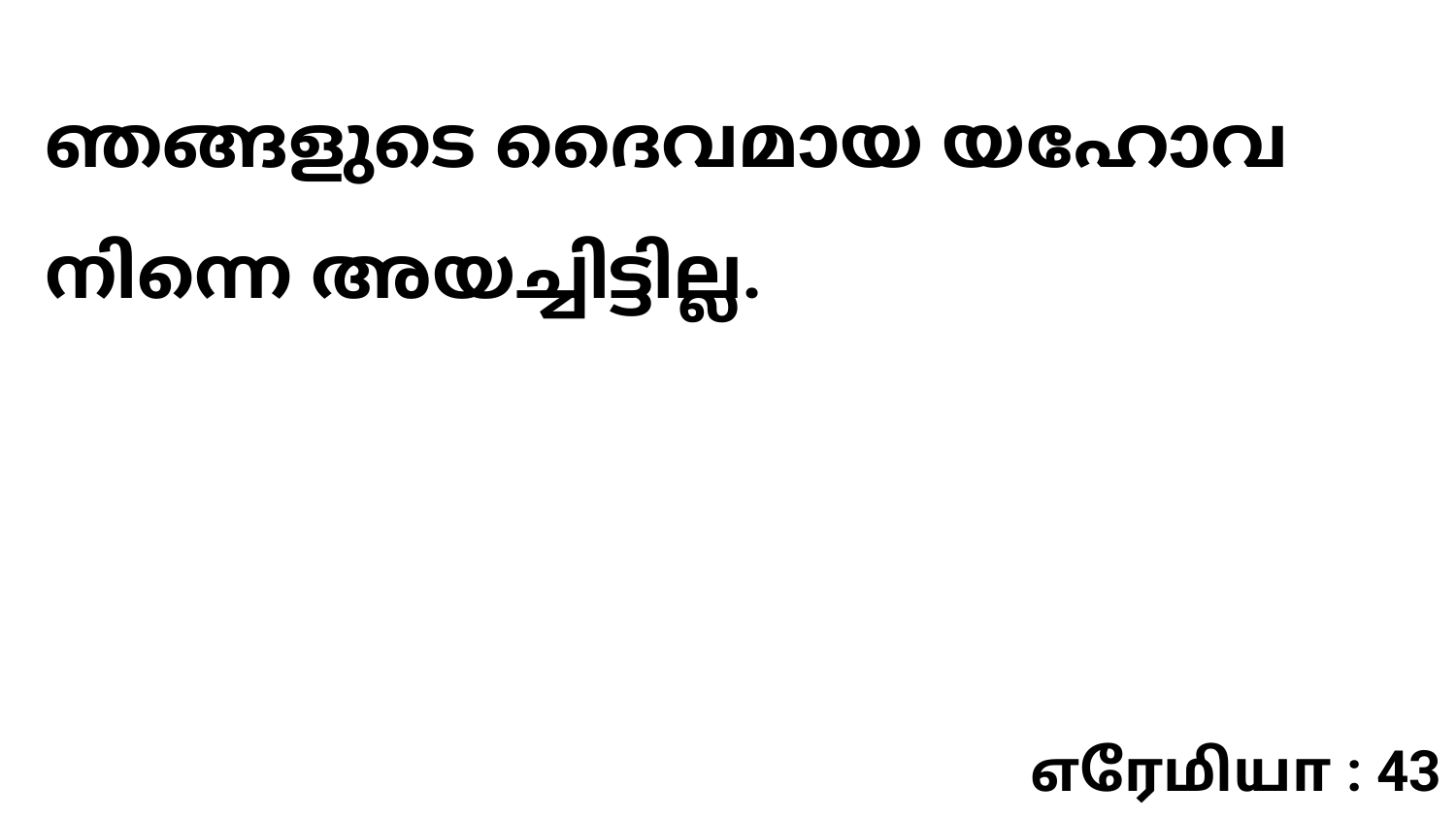

ഞങ്ങളുടെ ദൈവമായ യഹോവ നിന്നെ അയച്ചിട്ടില്ല.
எரேமியா : 43